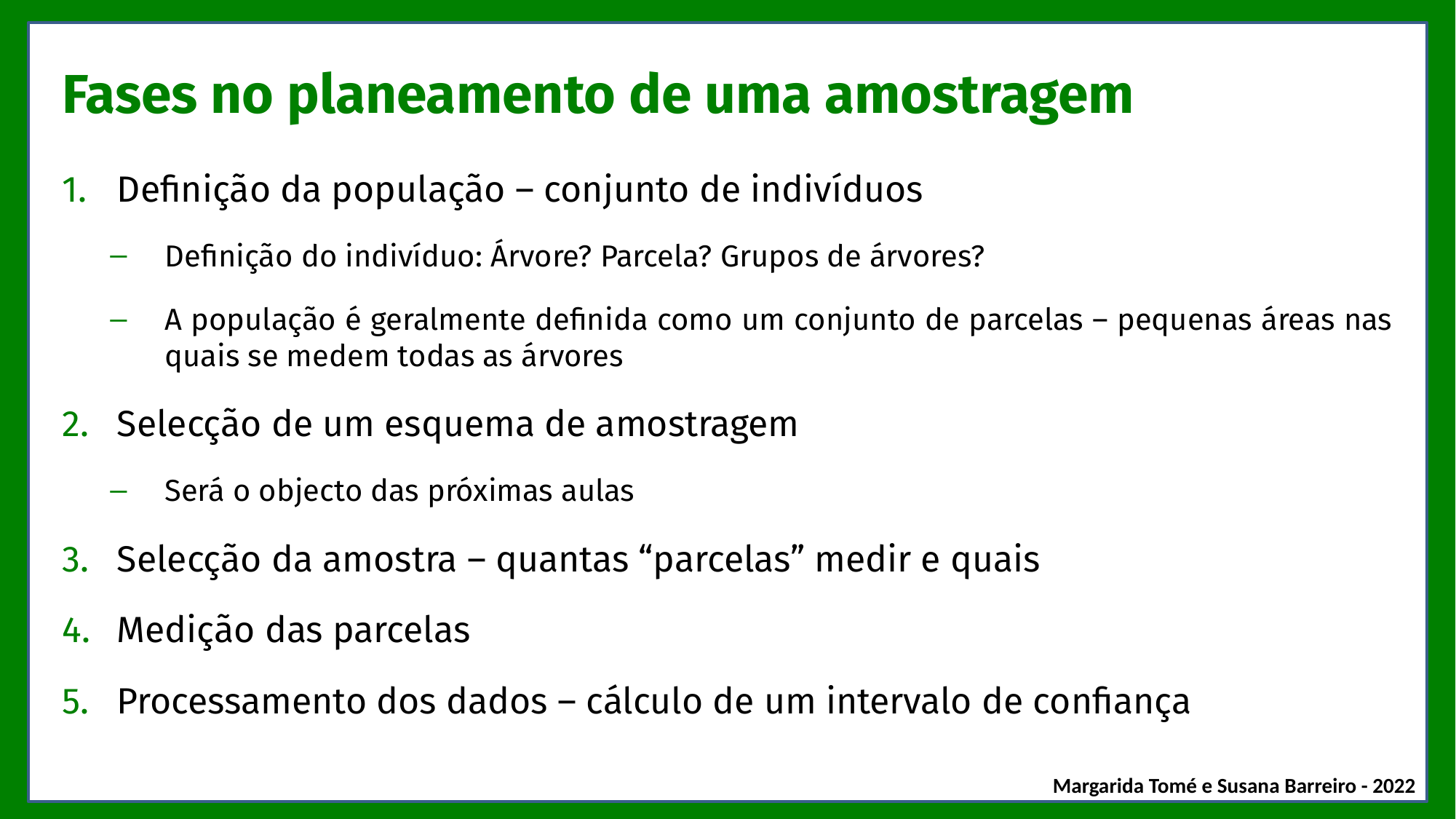

# Fases no planeamento de uma amostragem
Definição da população – conjunto de indivíduos
Definição do indivíduo: Árvore? Parcela? Grupos de árvores?
A população é geralmente definida como um conjunto de parcelas – pequenas áreas nas quais se medem todas as árvores
Selecção de um esquema de amostragem
Será o objecto das próximas aulas
Selecção da amostra – quantas “parcelas” medir e quais
Medição das parcelas
Processamento dos dados – cálculo de um intervalo de confiança